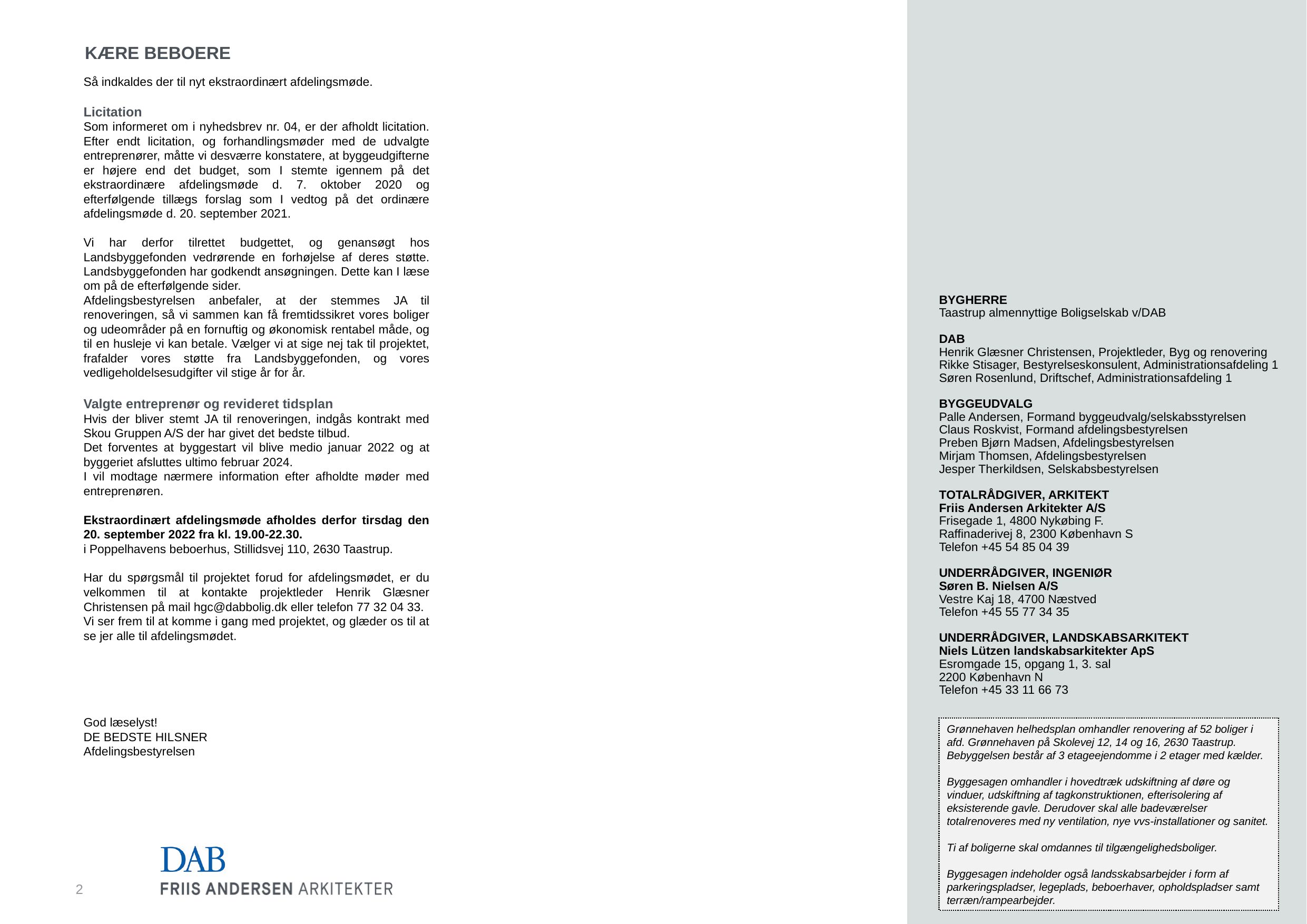

KÆRE BEBOERE

Så indkaldes der til nyt ekstraordinært afdelingsmøde.

Licitation
Som informeret om i nyhedsbrev nr. 04, er der afholdt licitation. Efter endt licitation, og forhandlingsmøder med de udvalgte entreprenører, måtte vi desværre konstatere, at byggeudgifterne er højere end det budget, som I stemte igennem på det ekstraordinære afdelingsmøde d. 7. oktober 2020 og efterfølgende tillægs forslag som I vedtog på det ordinære afdelingsmøde d. 20. september 2021.

Vi har derfor tilrettet budgettet, og genansøgt hos Landsbyggefonden vedrørende en forhøjelse af deres støtte. Landsbyggefonden har godkendt ansøgningen. Dette kan I læse om på de efterfølgende sider.
Afdelingsbestyrelsen anbefaler, at der stemmes JA til renoveringen, så vi sammen kan få fremtidssikret vores boliger og udeområder på en fornuftig og økonomisk rentabel måde, og til en husleje vi kan betale. Vælger vi at sige nej tak til projektet, frafalder vores støtte fra Landsbyggefonden, og vores vedligeholdelsesudgifter vil stige år for år.

Valgte entreprenør og revideret tidsplan
Hvis der bliver stemt JA til renoveringen, indgås kontrakt med Skou Gruppen A/S der har givet det bedste tilbud.
Det forventes at byggestart vil blive medio januar 2022 og at byggeriet afsluttes ultimo februar 2024.
I vil modtage nærmere information efter afholdte møder med entreprenøren.

Ekstraordinært afdelingsmøde afholdes derfor tirsdag den 20. september 2022 fra kl. 19.00-22.30.
i Poppelhavens beboerhus, Stillidsvej 110, 2630 Taastrup.

Har du spørgsmål til projektet forud for afdelingsmødet, er du velkommen til at kontakte projektleder Henrik Glæsner Christensen på mail hgc@dabbolig.dk eller telefon 77 32 04 33.
Vi ser frem til at komme i gang med projektet, og glæder os til at se jer alle til afdelingsmødet.

God læselyst!
DE BEDSTE HILSNER
Afdelingsbestyrelsen

BYGHERRE
Taastrup almennyttige Boligselskab v/DAB

DAB
Henrik Glæsner Christensen, Projektleder, Byg og renovering
Rikke Stisager, Bestyrelseskonsulent, Administrationsafdeling 1
Søren Rosenlund, Driftschef, Administrationsafdeling 1

BYGGEUDVALG
Palle Andersen, Formand byggeudvalg/selskabsstyrelsen
Claus Roskvist, Formand afdelingsbestyrelsen
Preben Bjørn Madsen, Afdelingsbestyrelsen
Mirjam Thomsen, Afdelingsbestyrelsen
Jesper Therkildsen, Selskabsbestyrelsen

TOTALRÅDGIVER, ARKITEKT
Friis Andersen Arkitekter A/S
Frisegade 1, 4800 Nykøbing F.
Raffinaderivej 8, 2300 København S
Telefon +45 54 85 04 39

UNDERRÅDGIVER, INGENIØR
Søren B. Nielsen A/S
Vestre Kaj 18, 4700 Næstved
Telefon +45 55 77 34 35

UNDERRÅDGIVER, LANDSKABSARKITEKT
Niels Lützen landskabsarkitekter ApS
Esromgade 15, opgang 1, 3. sal
2200 København N
Telefon +45 33 11 66 73

Grønnehaven helhedsplan omhandler renovering af 52 boliger i afd. Grønnehaven på Skolevej 12, 14 og 16, 2630 Taastrup. Bebyggelsen består af 3 etageejendomme i 2 etager med kælder.

Byggesagen omhandler i hovedtræk udskiftning af døre og vinduer, udskiftning af tagkonstruktionen, efterisolering af eksisterende gavle. Derudover skal alle badeværelser totalrenoveres med ny ventilation, nye vvs-installationer og sanitet.

Ti af boligerne skal omdannes til tilgængelighedsboliger.

Byggesagen indeholder også landsskabsarbejder i form af parkeringspladser, legeplads, beboerhaver, opholdspladser samt terræn/rampearbejder.
2